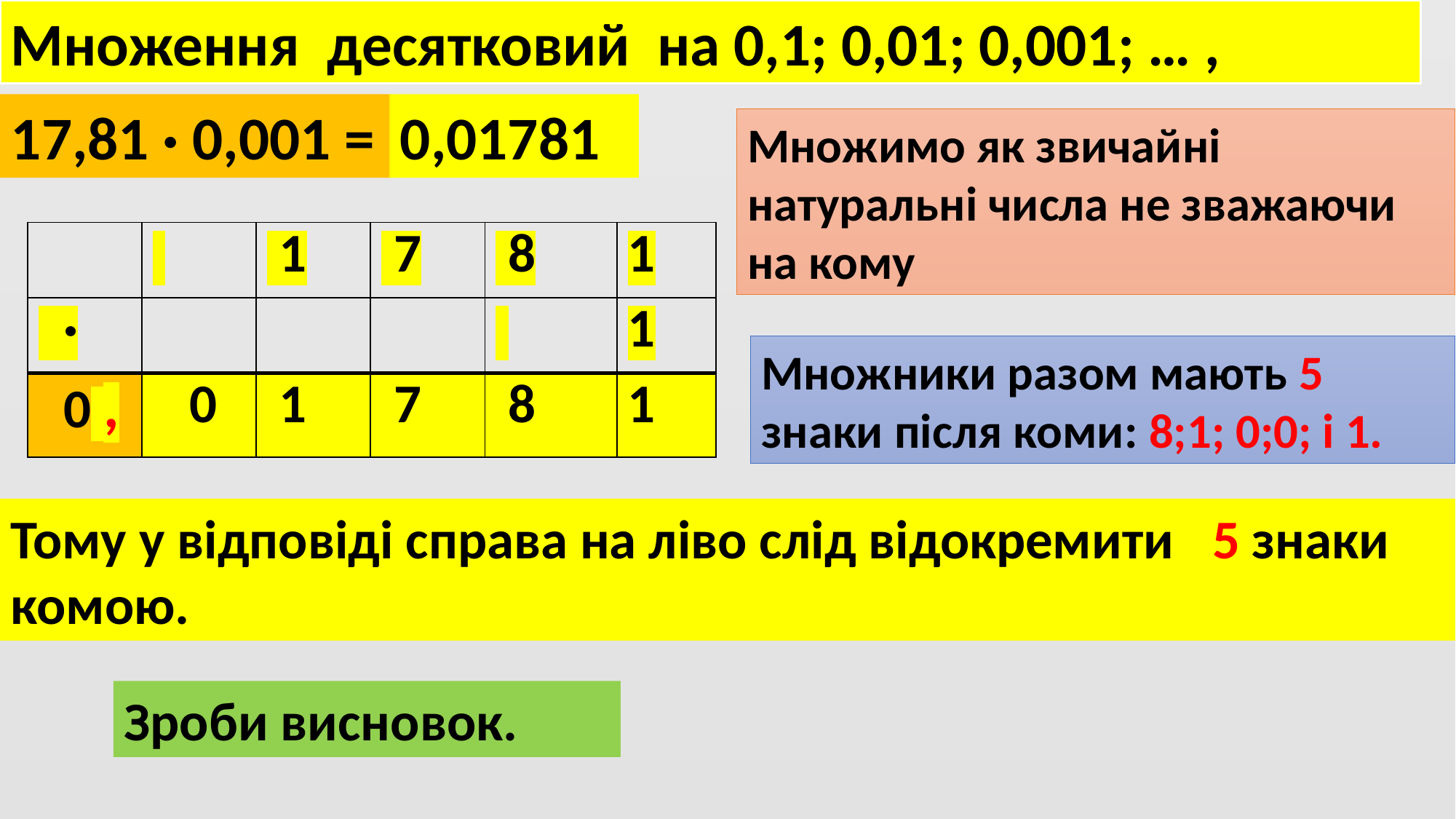

Множення  десятковий  на 0,1; 0,01; 0,001; … ,
17,81 · 0,001 =
0,01781
Множимо як звичайні натуральні числа не зважаючи     на кому
|  |  | 1 | 7 | 8 | 1 |
| --- | --- | --- | --- | --- | --- |
| · |  |  |  |  | 1 |
| 0 , | 0 | 1 | 7 | 8 | 1 |
Множники разом мають 5 знаки після коми: 8;1; 0;0; і 1.
Тому у відповіді справа на ліво слід відокремити   5 знаки комою.
Зроби висновок.